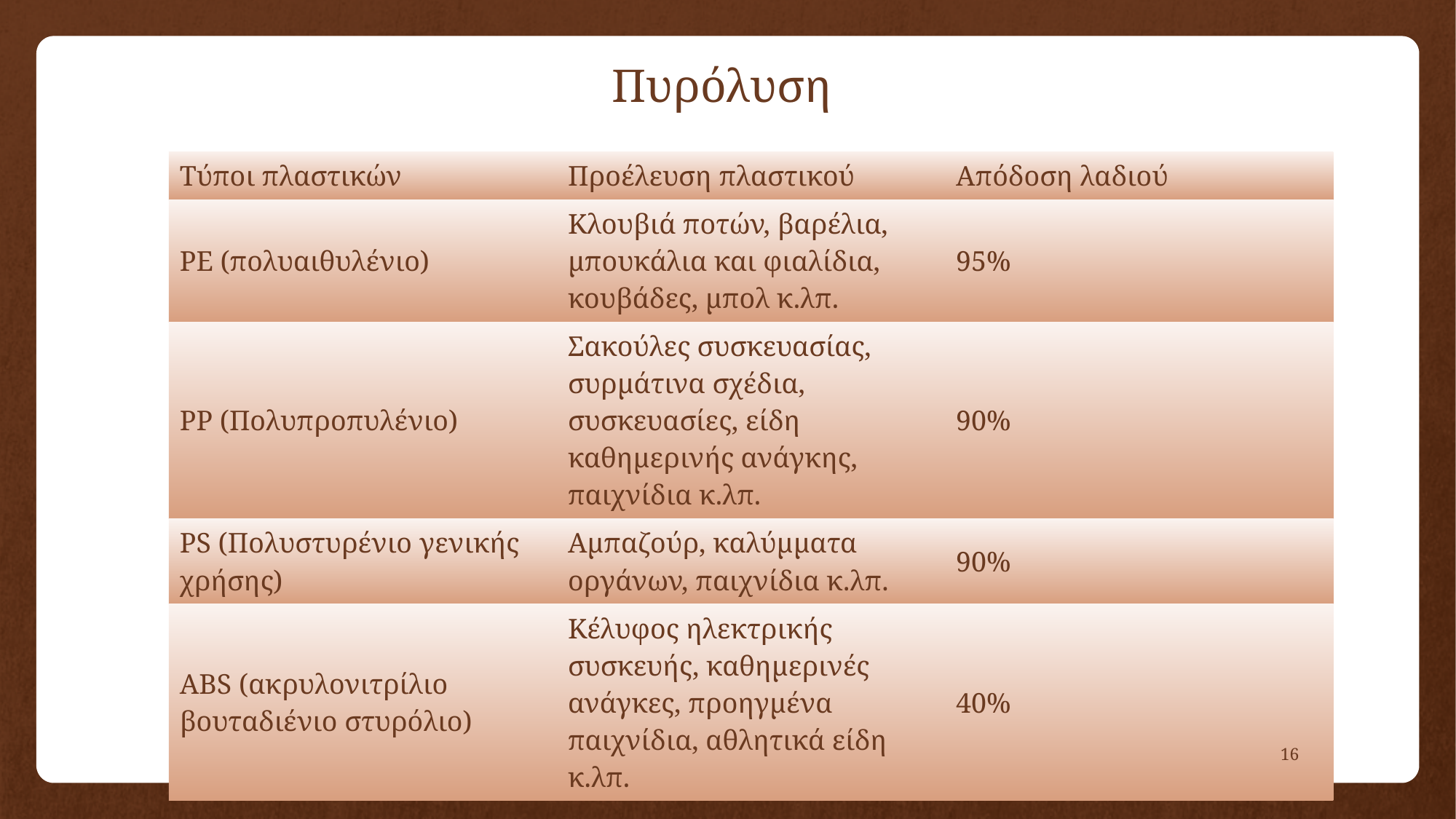

# Πυρόλυση
| Τύποι πλαστικών | Προέλευση πλαστικού | Απόδοση λαδιού |
| --- | --- | --- |
| PE (πολυαιθυλένιο) | Κλουβιά ποτών, βαρέλια, μπουκάλια και φιαλίδια, κουβάδες, μπολ κ.λπ. | 95% |
| ΡΡ (Πολυπροπυλένιο) | Σακούλες συσκευασίας, συρμάτινα σχέδια, συσκευασίες, είδη καθημερινής ανάγκης, παιχνίδια κ.λπ. | 90% |
| PS (Πολυστυρένιο γενικής χρήσης) | Αμπαζούρ, καλύμματα οργάνων, παιχνίδια κ.λπ. | 90% |
| ABS (ακρυλονιτρίλιο βουταδιένιο στυρόλιο) | Κέλυφος ηλεκτρικής συσκευής, καθημερινές ανάγκες, προηγμένα παιχνίδια, αθλητικά είδη κ.λπ. | 40% |
16